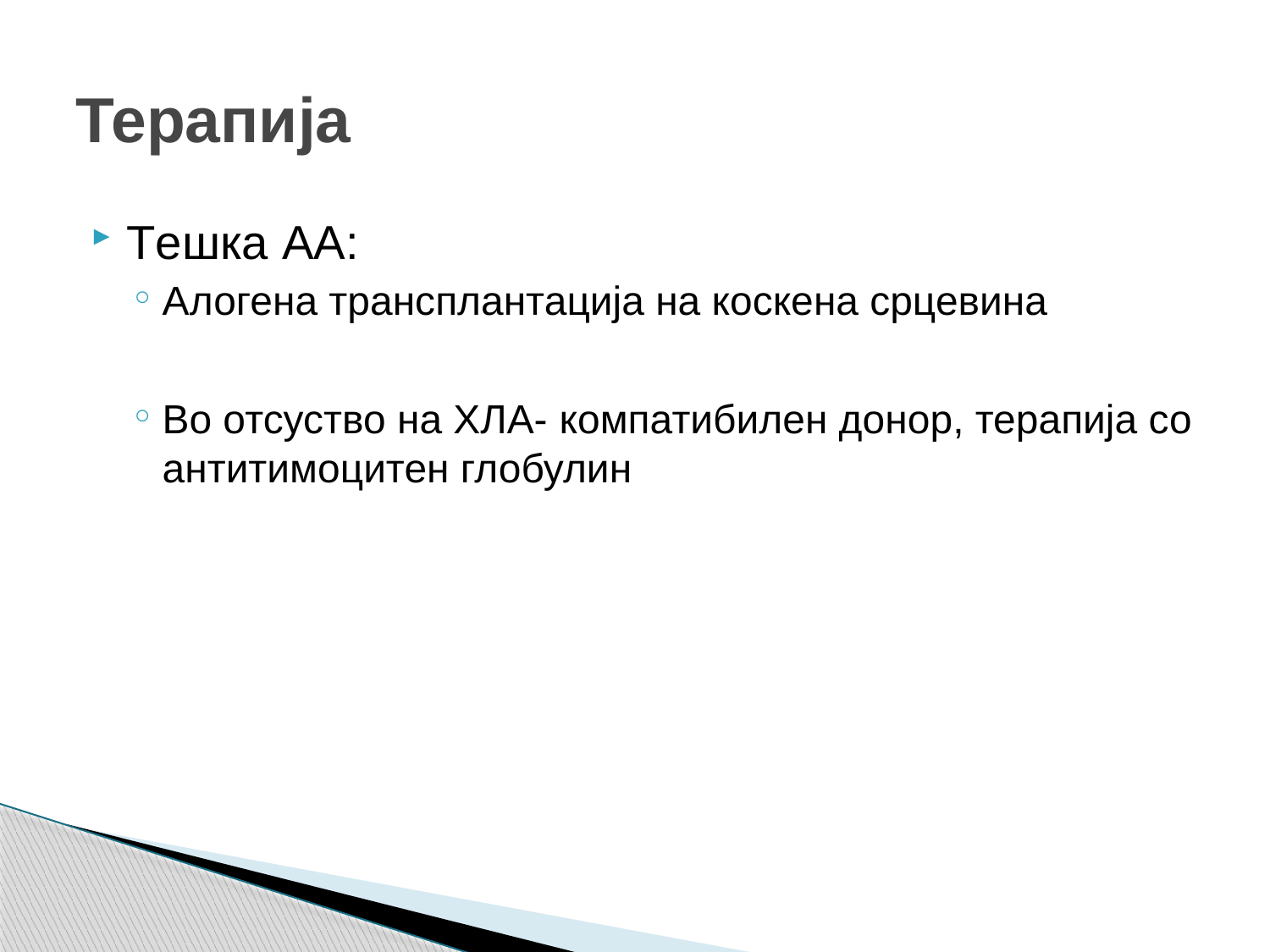

# Терапија
Тешка AA:
Алогена трансплантација на коскена срцевина

Во отсуство на ХЛА- компатибилен донор, терапија со антитимоцитен глобулин